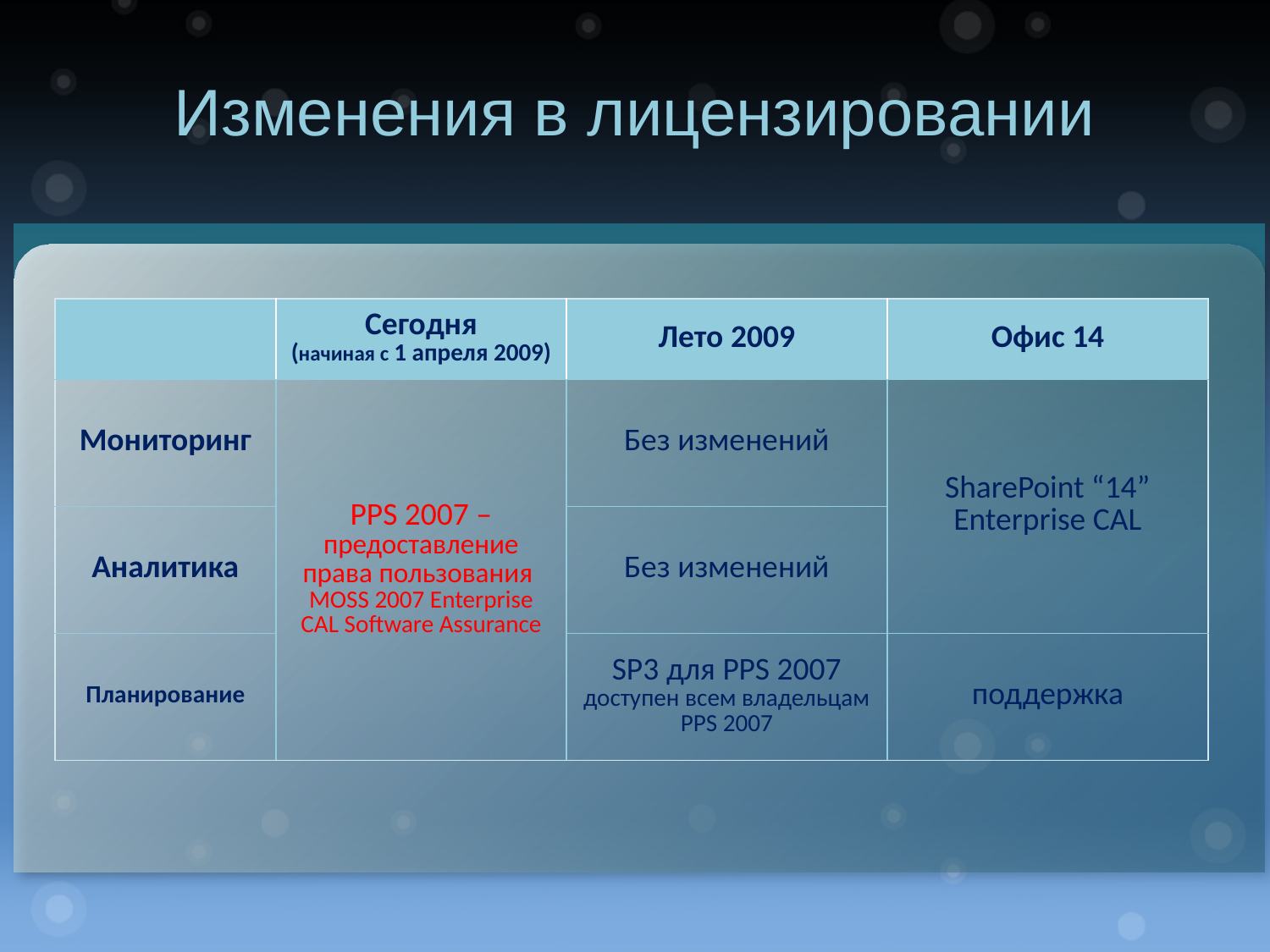

# Изменения в лицензировании

|  | Сегодня (начиная с 1 апреля 2009) | Лето 2009 | Офис 14 |
| --- | --- | --- | --- |
| Мониторинг | PPS 2007 – предоставление права пользования MOSS 2007 Enterprise CAL Software Assurance | Без изменений | SharePoint “14” Enterprise CAL |
| Аналитика |  | Без изменений |  |
| Планирование |  | SP3 для PPS 2007 доступен всем владельцам PPS 2007 | поддержка |